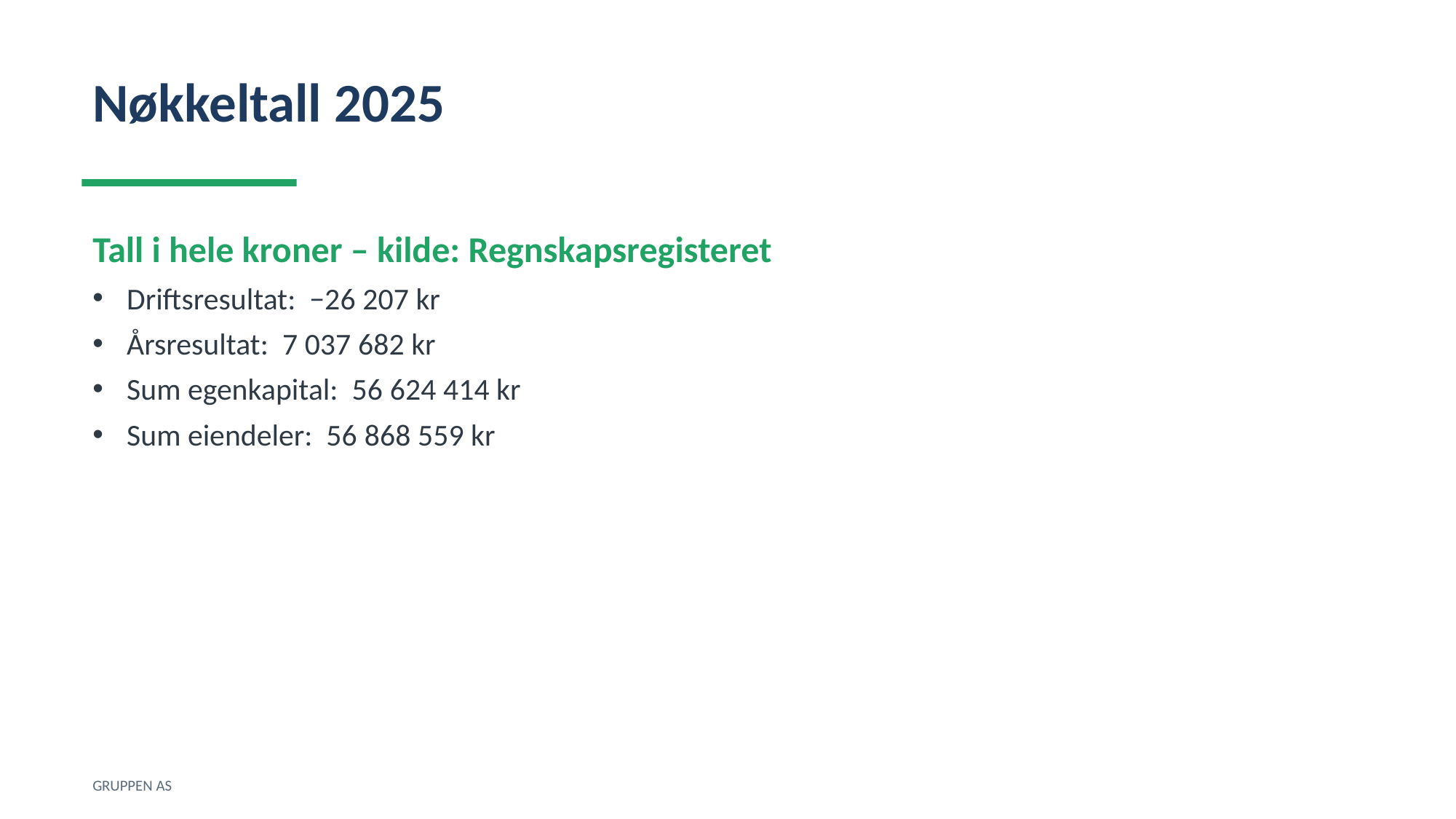

Nøkkeltall 2025

Tall i hele kroner – kilde: Regnskapsregisteret
Driftsresultat:  −26 207 kr
Årsresultat:  7 037 682 kr
Sum egenkapital:  56 624 414 kr
Sum eiendeler:  56 868 559 kr
GRUPPEN AS